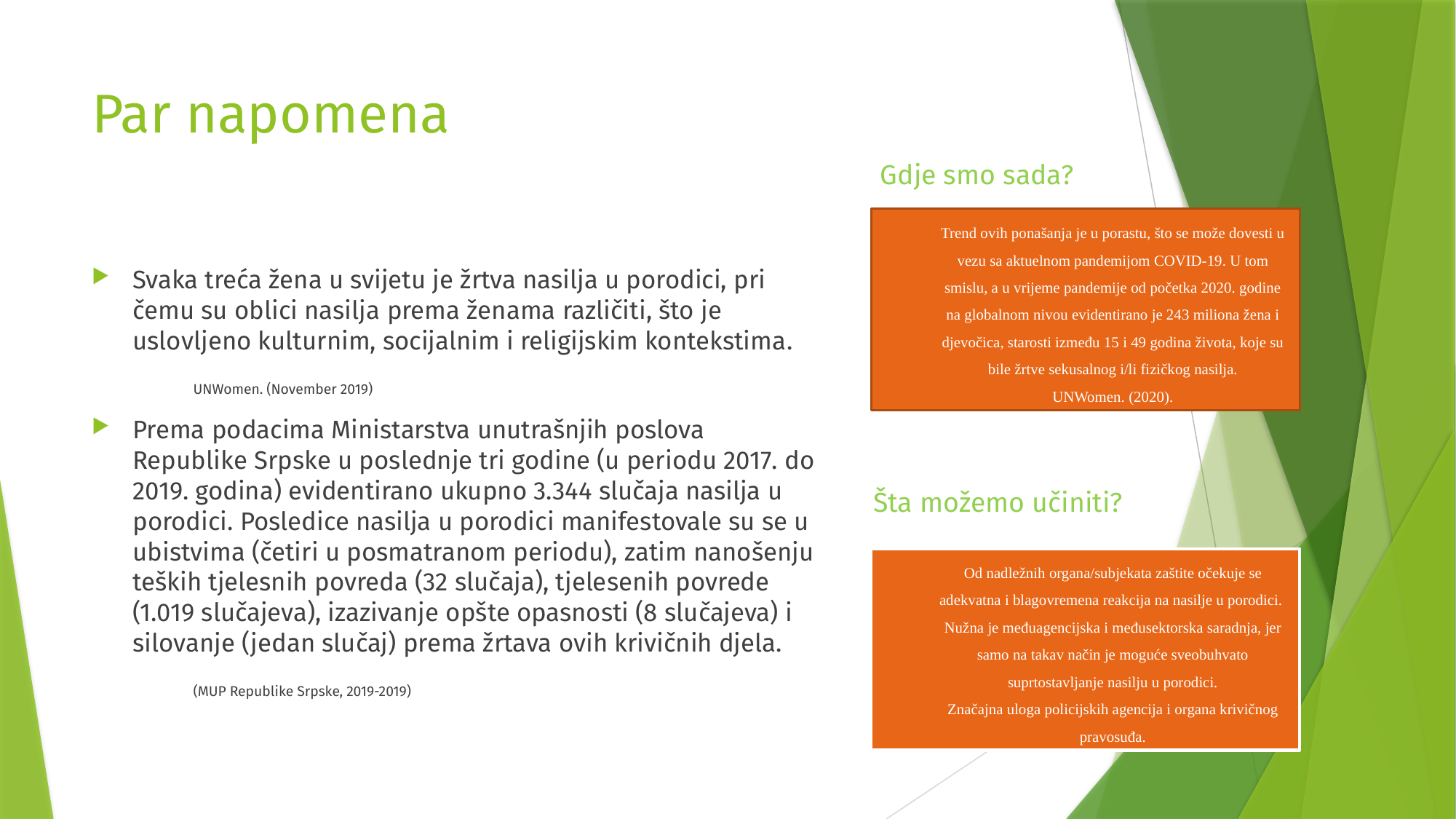

# Par napomena
Gdje smo sada?
Trend ovih ponašanja je u porastu, što se može dovesti u vezu sa aktuelnom pandemijom COVID-19. U tom smislu, a u vrijeme pandemije od početka 2020. godine na globalnom nivou evidentirano je 243 miliona žena i djevočica, starosti između 15 i 49 godina života, koje su bile žrtve sekusalnog i/li fizičkog nasilja.
UNWomen. (2020).
Svaka treća žena u svijetu je žrtva nasilja u porodici, pri čemu su oblici nasilja prema ženama različiti, što je uslovljeno kulturnim, socijalnim i religijskim kontekstima.
	UNWomen. (November 2019)
Prema podacima Ministarstva unutrašnjih poslova Republike Srpske u poslednje tri godine (u periodu 2017. do 2019. godina) evidentirano ukupno 3.344 slučaja nasilja u porodici. Posledice nasilja u porodici manifestovale su se u ubistvima (četiri u posmatranom periodu), zatim nanošenju teških tjelesnih povreda (32 slučaja), tjelesenih povrede (1.019 slučajeva), izazivanje opšte opasnosti (8 slučajeva) i silovanje (jedan slučaj) prema žrtava ovih krivičnih djela.
	(MUP Republike Srpske, 2019-2019)

Šta možemo učiniti?
Od nadležnih organa/subjekata zaštite očekuje se adekvatna i blagovremena reakcija na nasilje u porodici.
Nužna je međuagencijska i međusektorska saradnja, jer samo na takav način je moguće sveobuhvato suprtostavljanje nasilju u porodici.
Značajna uloga policijskih agencija i organa krivičnog pravosuđa.